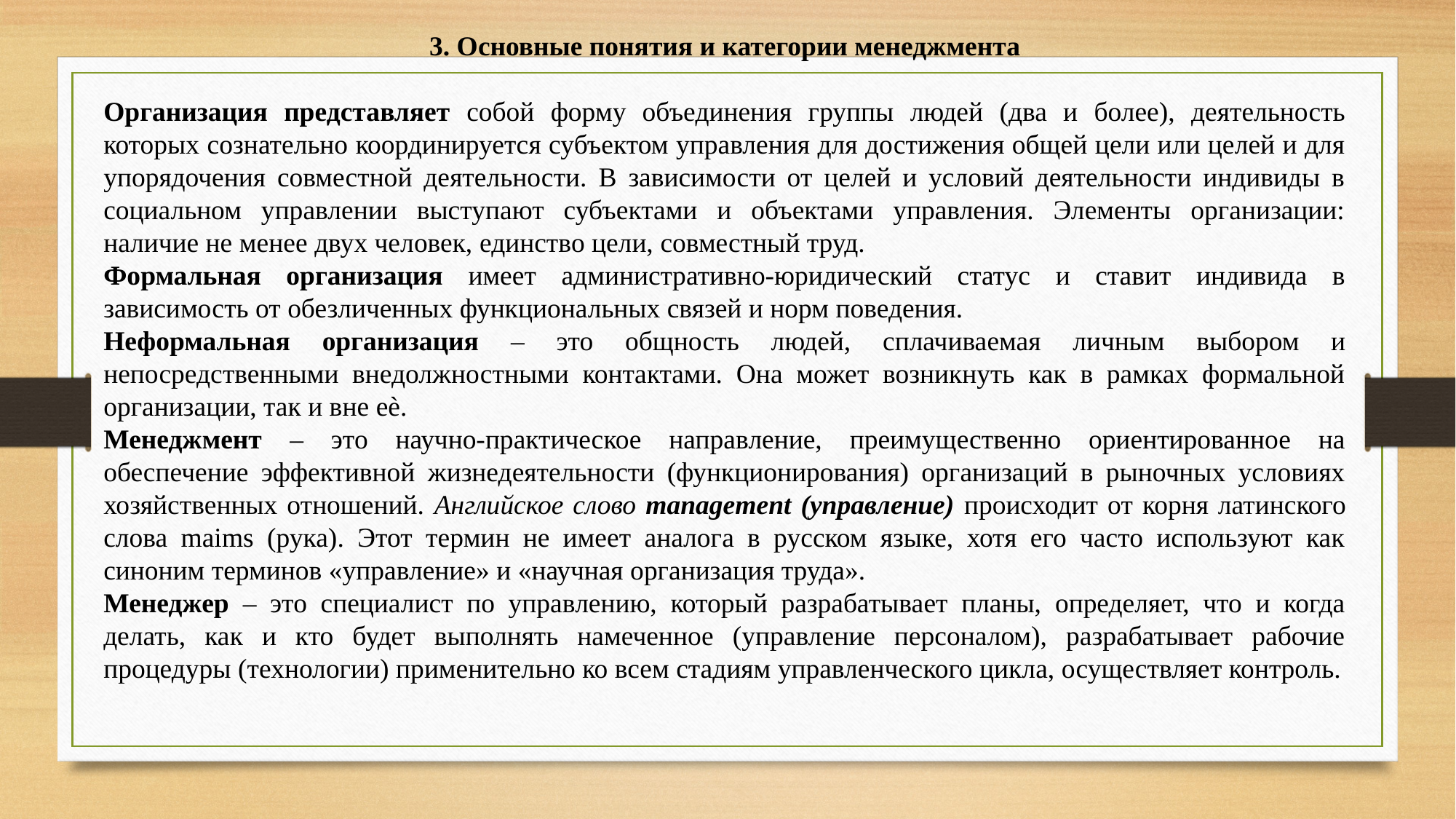

3. Основные понятия и категории менеджмента

Организация представляет собой форму объединения группы людей (два и более), деятельность которых сознательно координируется субъектом управления для достижения общей цели или целей и для упорядочения совместной деятельности. В зависимости от целей и условий деятельности индивиды в социальном управлении выступают субъектами и объектами управления. Элементы организации: наличие не менее двух человек, единство цели, совместный труд.
Формальная организация имеет административно-юридический статус и ставит индивида в зависимость от обезличенных функциональных связей и норм поведения.
Неформальная организация – это общность людей, сплачиваемая личным выбором и непосредственными внедолжностными контактами. Она может возникнуть как в рамках формальной организации, так и вне еѐ.
Менеджмент – это научно-практическое направление, преимущественно ориентированное на обеспечение эффективной жизнедеятельности (функционирования) организаций в рыночных условиях хозяйственных отношений. Английское слово management (управление) происходит от корня латинского слова maims (рука). Этот термин не имеет аналога в русском языке, хотя его часто используют как синоним терминов «управление» и «научная организация труда».
Менеджер – это специалист по управлению, который разрабатывает планы, определяет, что и когда делать, как и кто будет выполнять намеченное (управление персоналом), разрабатывает рабочие процедуры (технологии) применительно ко всем стадиям управленческого цикла, осуществляет контроль.